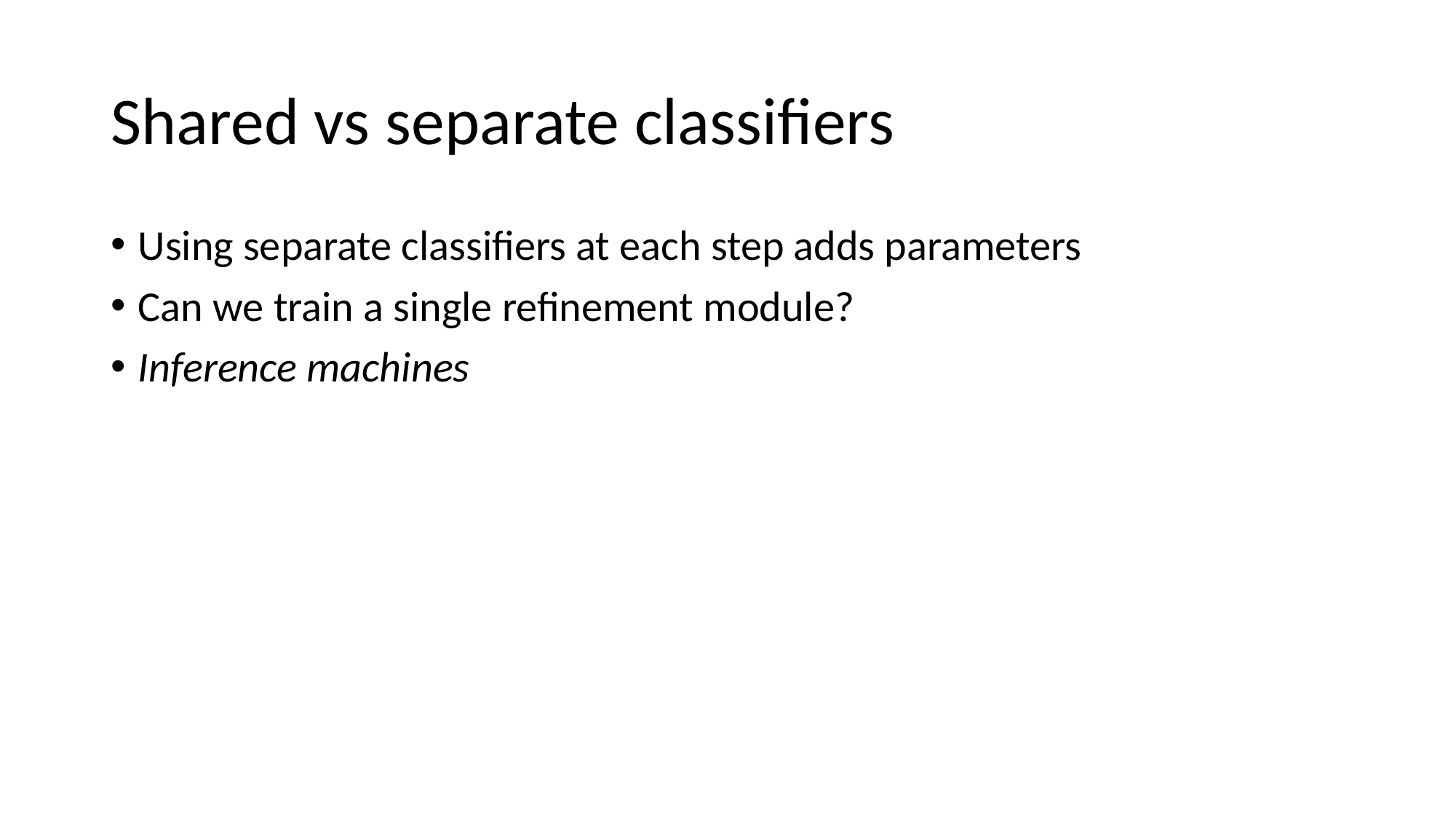

# Shared vs separate classifiers
Using separate classifiers at each step adds parameters
Can we train a single refinement module?
Inference machines